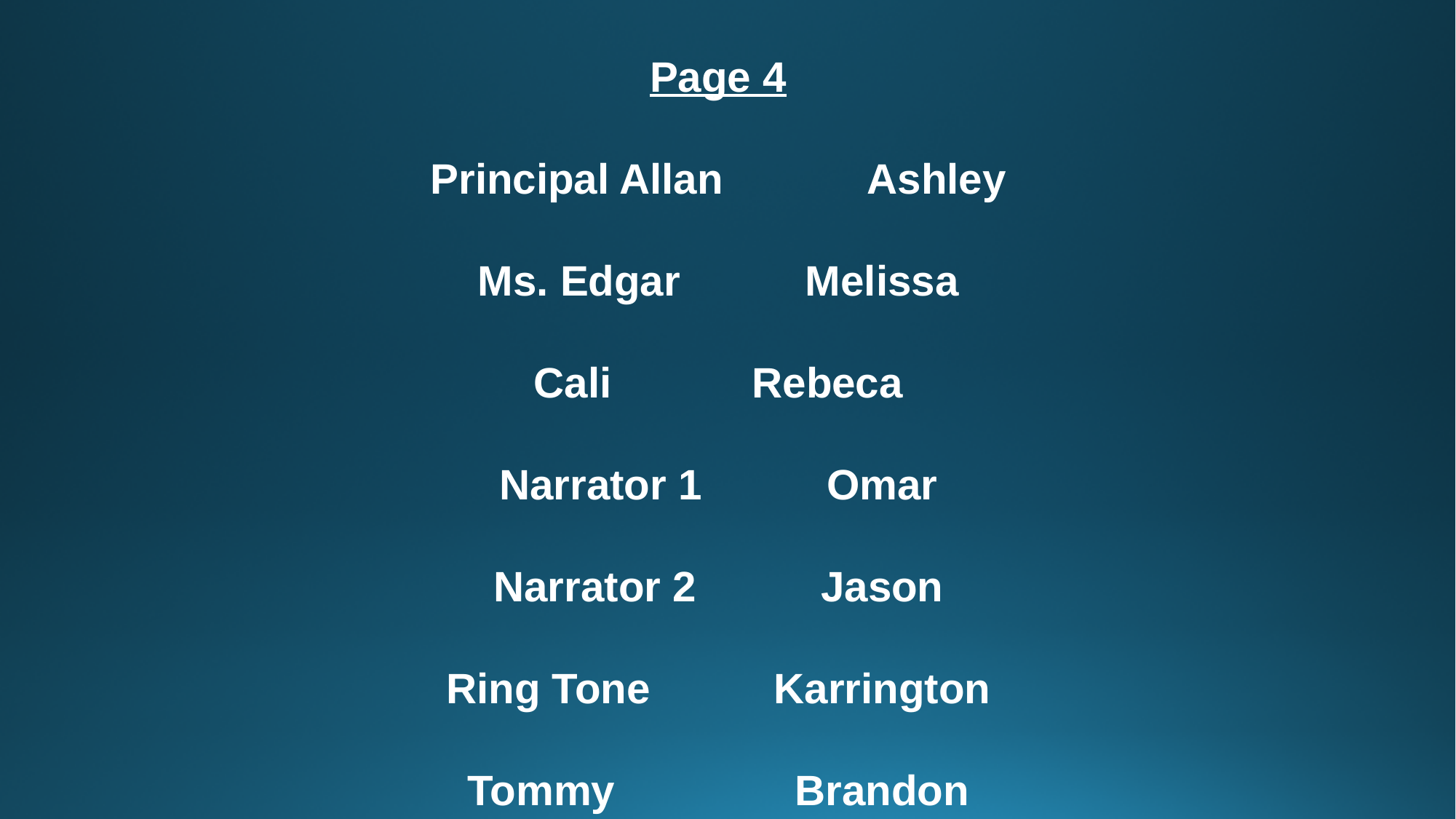

Page 4

Principal Allan		Ashley

Ms. Edgar		Melissa

Cali		Rebeca

Narrator 1		Omar

Narrator 2		Jason

Ring Tone		Karrington

Tommy		Brandon